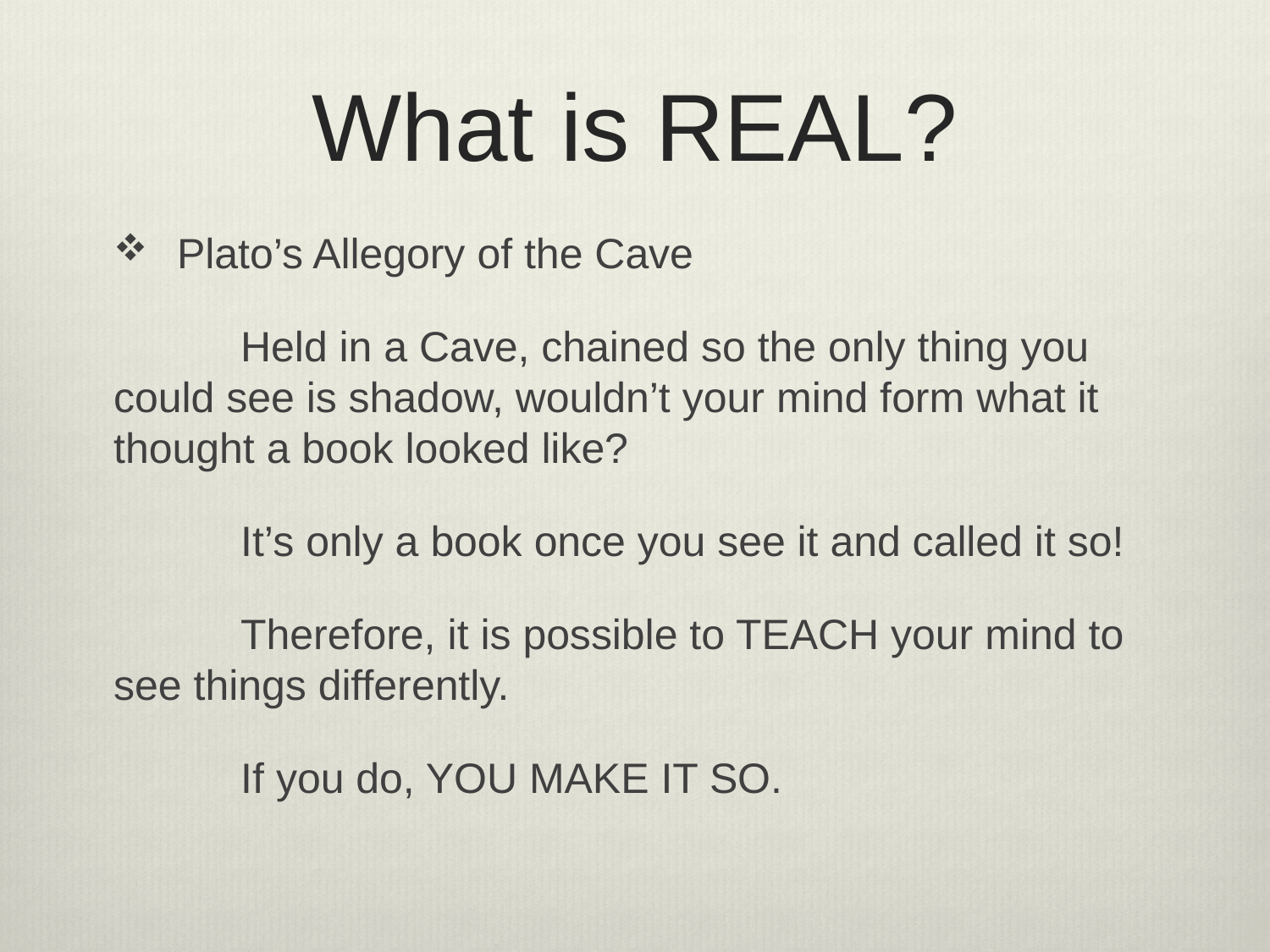

# What is REAL?
Plato’s Allegory of the Cave
	Held in a Cave, chained so the only thing you could see is shadow, wouldn’t your mind form what it thought a book looked like?
	It’s only a book once you see it and called it so!
	Therefore, it is possible to TEACH your mind to see things differently.
	If you do, YOU MAKE IT SO.